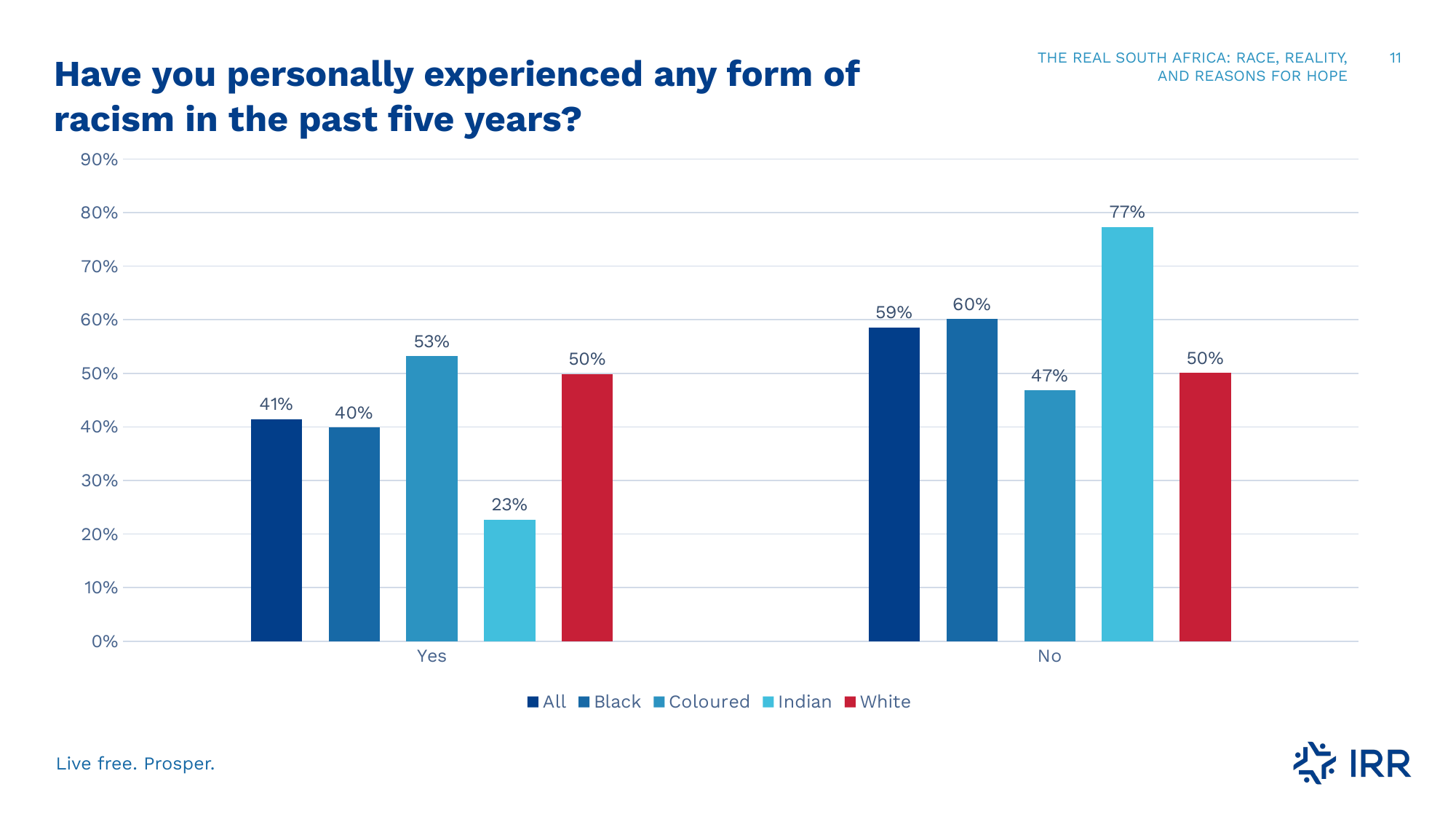

Have you personally experienced any form of racism in the past five years?
The real south Africa: race, reality, and reasons for hope
11

### Chart

| Category | All | Black | Coloured | Indian | White |
|---|---|---|---|---|---|
| Yes | 0.414 | 0.399 | 0.532 | 0.227 | 0.499 |
| No | 0.586 | 0.601 | 0.468 | 0.773 | 0.501 |